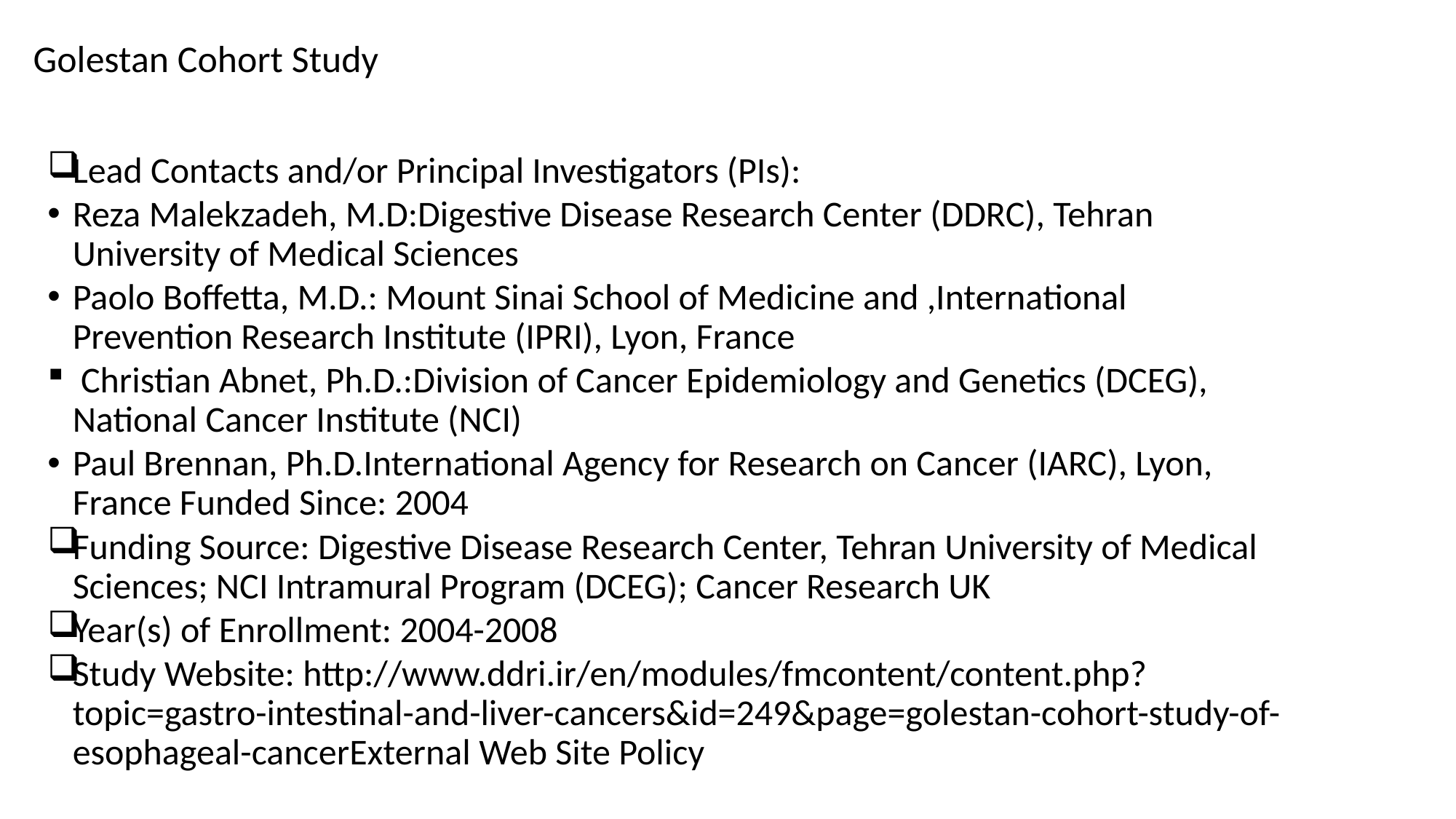

# Golestan Cohort Study

Lead Contacts and/or Principal Investigators (PIs):
Reza Malekzadeh, M.D:Digestive Disease Research Center (DDRC), Tehran University of Medical Sciences
Paolo Boffetta, M.D.: Mount Sinai School of Medicine and ,International Prevention Research Institute (IPRI), Lyon, France
 Christian Abnet, Ph.D.:Division of Cancer Epidemiology and Genetics (DCEG), National Cancer Institute (NCI)
Paul Brennan, Ph.D.International Agency for Research on Cancer (IARC), Lyon, France Funded Since: 2004
Funding Source: Digestive Disease Research Center, Tehran University of Medical Sciences; NCI Intramural Program (DCEG); Cancer Research UK
Year(s) of Enrollment: 2004-2008
Study Website: http://www.ddri.ir/en/modules/fmcontent/content.php?topic=gastro-intestinal-and-liver-cancers&id=249&page=golestan-cohort-study-of-esophageal-cancerExternal Web Site Policy